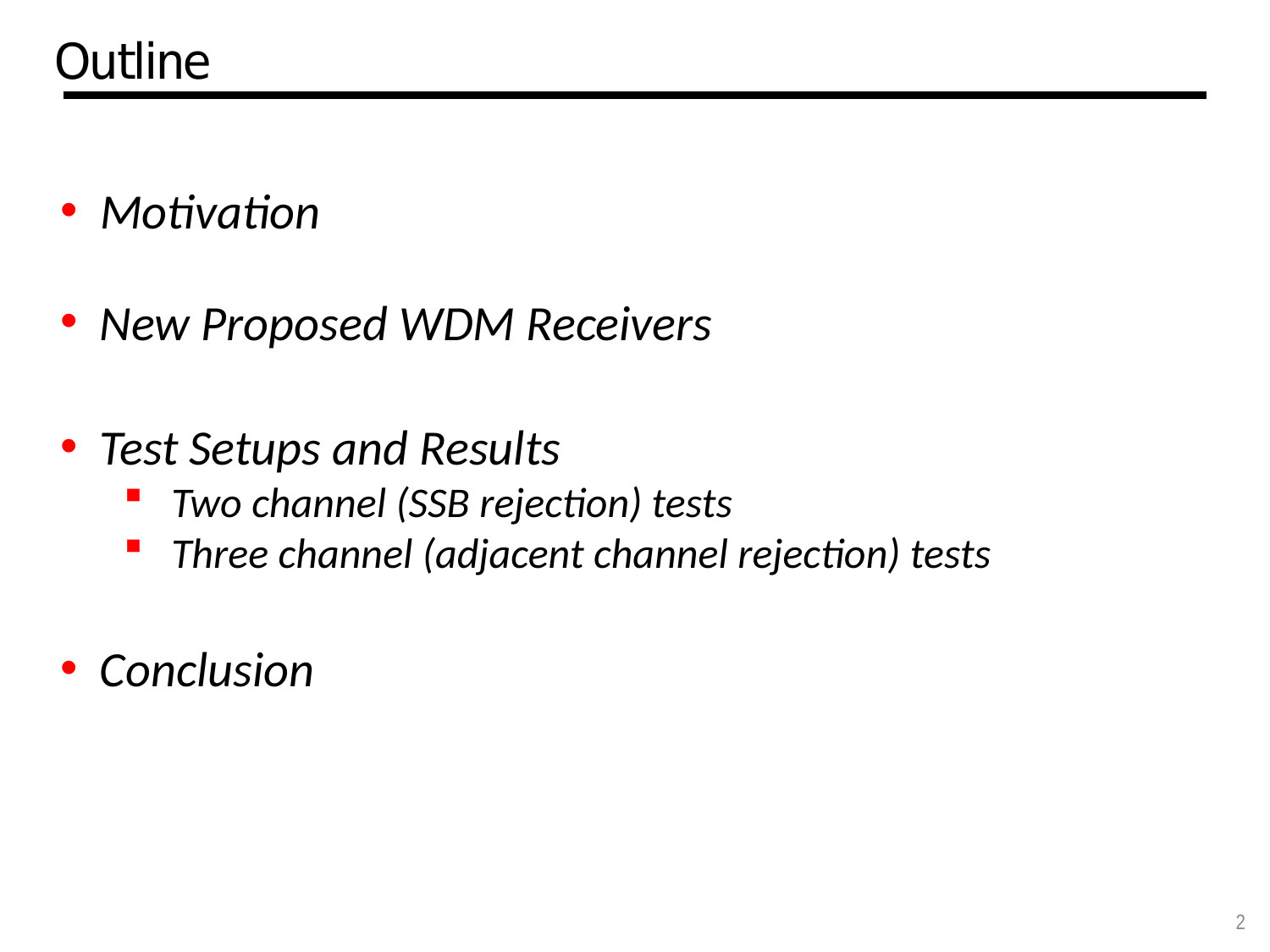

Outline
Motivation
New Proposed WDM Receivers
Test Setups and Results
Two channel (SSB rejection) tests
Three channel (adjacent channel rejection) tests
Conclusion
2